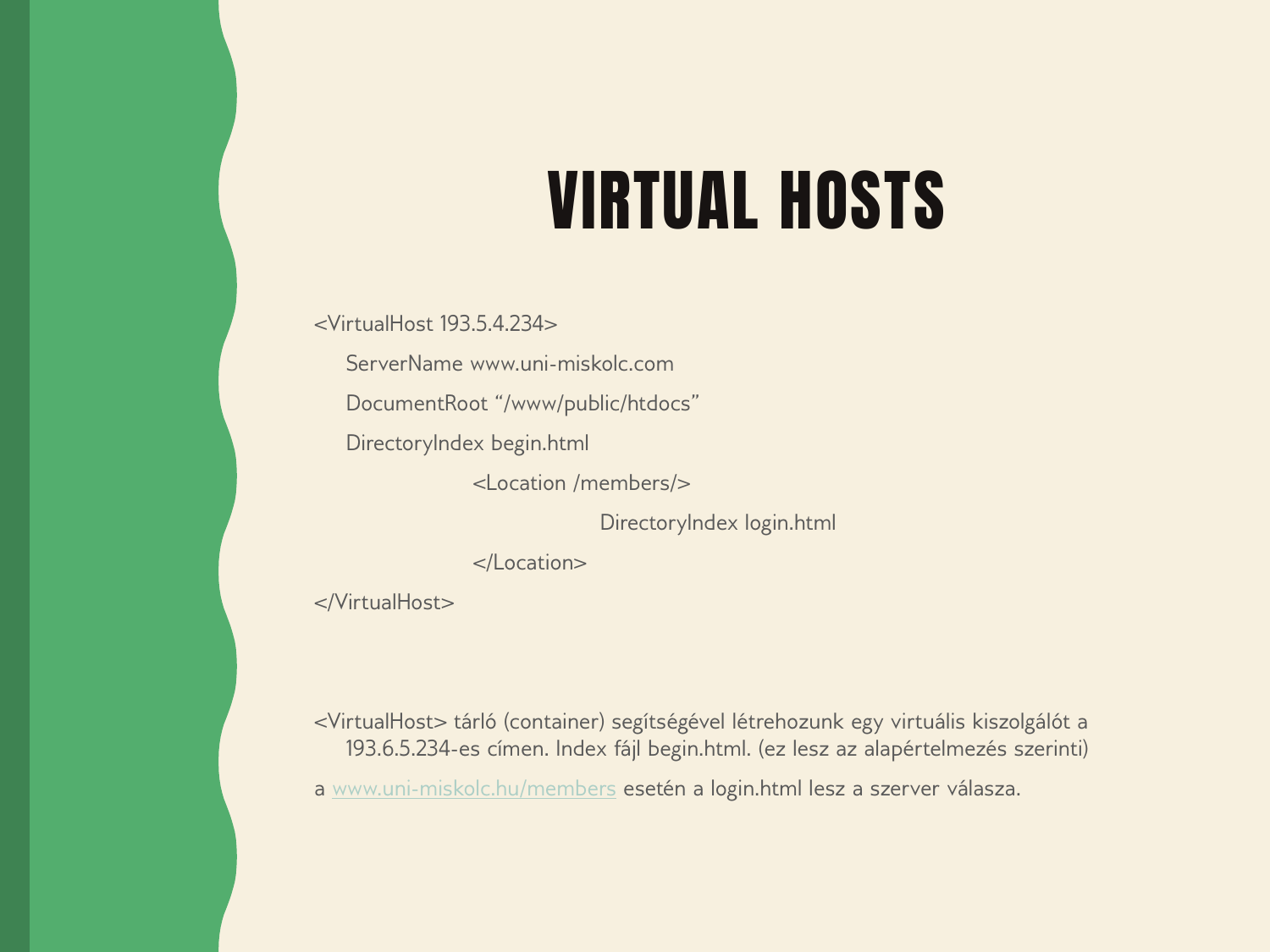

# Virtual hosts
<VirtualHost 193.5.4.234>
	ServerName www.uni-miskolc.com
	DocumentRoot “/www/public/htdocs”
	DirectoryIndex begin.html
		<Location /members/>
			DirectoryIndex login.html
		</Location>
</VirtualHost>

<VirtualHost> tárló (container) segítségével létrehozunk egy virtuális kiszolgálót a 193.6.5.234-es címen. Index fájl begin.html. (ez lesz az alapértelmezés szerinti)
a www.uni-miskolc.hu/members esetén a login.html lesz a szerver válasza.